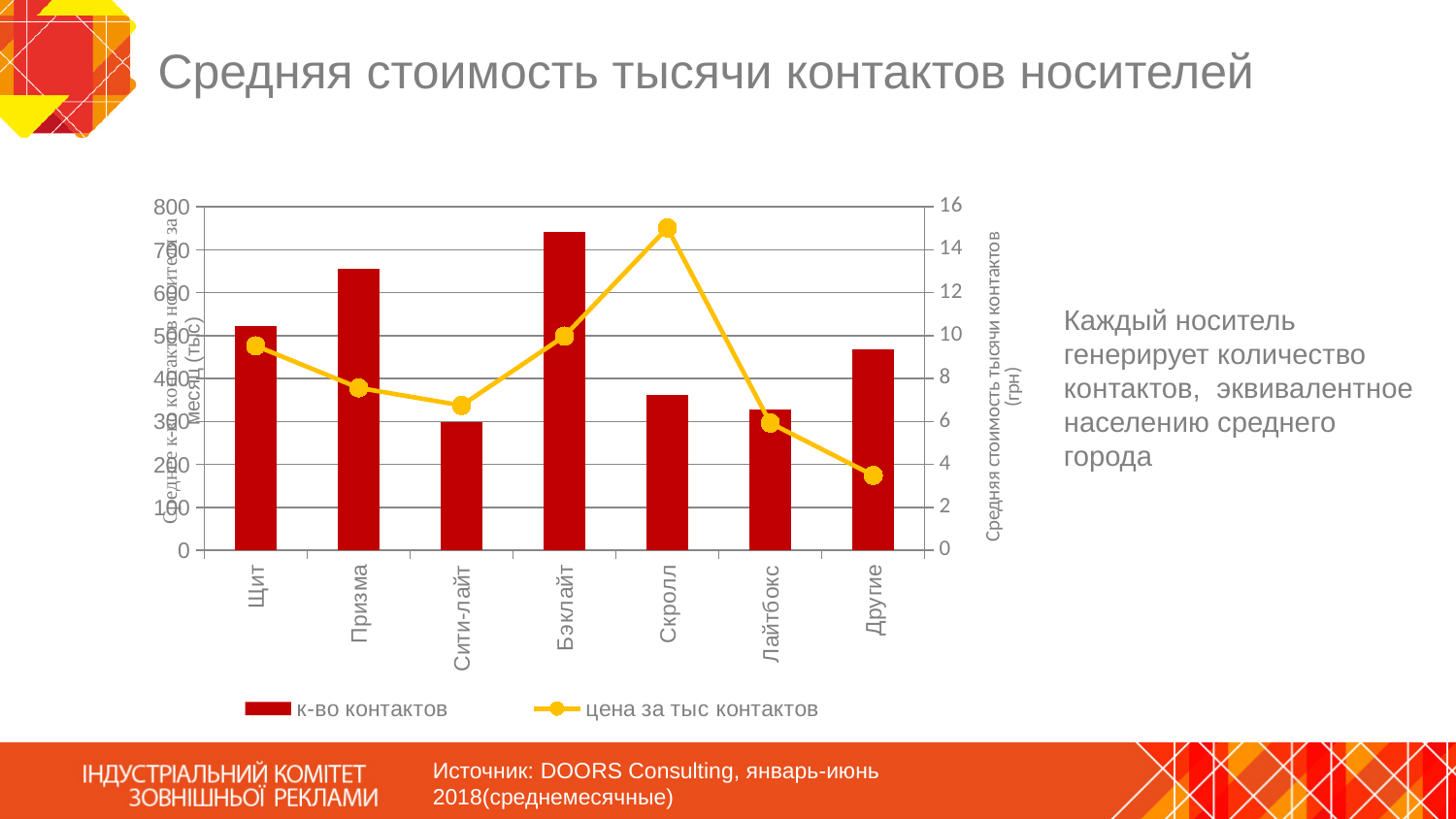

# Средняя стоимость тысячи контактов носителей

### Chart

| Category | к-во контактов  | цена за тыс контактов |
|---|---|---|
| Щит | 522.67 | 9.53 |
| Призма | 656.44 | 7.57 |
| Сити-лайт | 298.02 | 6.75 |
| Бэклайт | 741.77 | 9.98 |
| Скролл | 362.52 | 15.02 |
| Лайтбокс | 327.27 | 5.93 |
| Другие | 468.73 | 3.49 |
Каждый носитель генерирует количество контактов,  эквивалентное населению среднего города
Источник: DOORS Consulting, январь-июнь 2018(среднемесячные)